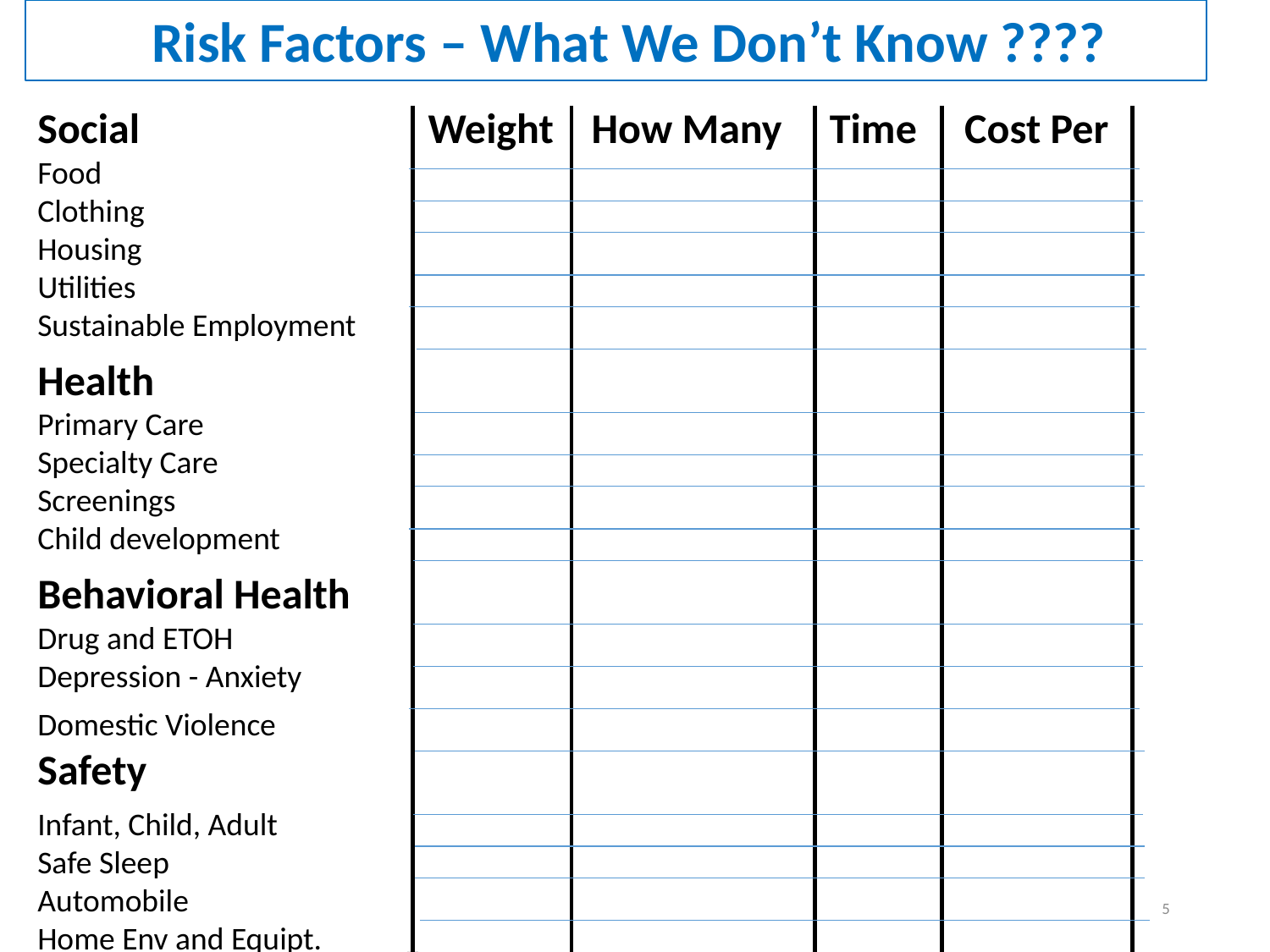

Risk Factors – What We Don’t Know ????
Social			 Weight    How Many     Time     Cost Per
Food
Clothing
Housing
Utilities
Sustainable Employment
Health
Primary Care
Specialty Care
Screenings
Child development
Behavioral Health
Drug and ETOH
Depression - Anxiety
Domestic Violence
Safety
Infant, Child, Adult
Safe Sleep
Automobile
Home Env and Equipt.

5